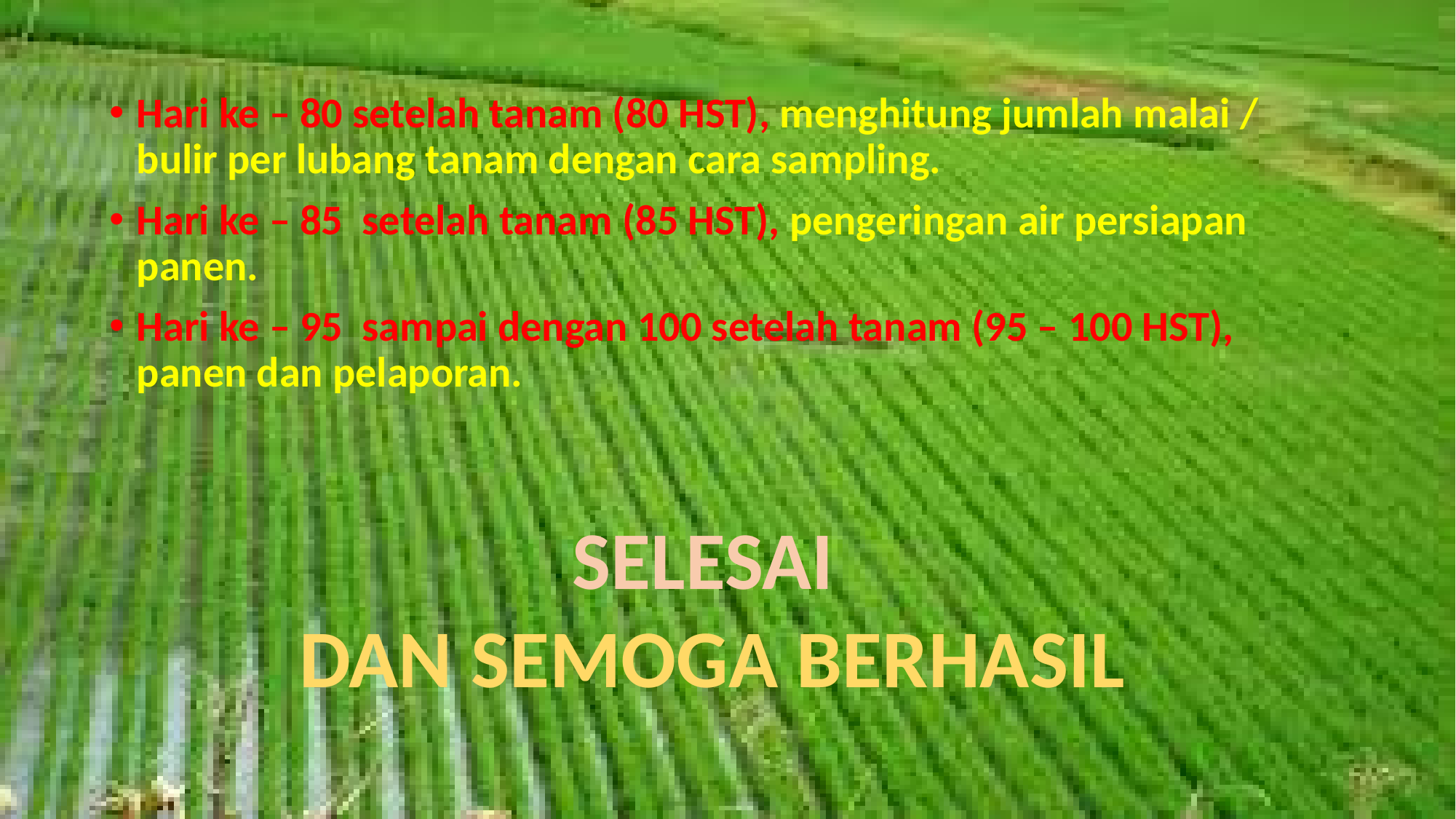

Hari ke – 80 setelah tanam (80 HST), menghitung jumlah malai / bulir per lubang tanam dengan cara sampling.
Hari ke – 85  setelah tanam (85 HST), pengeringan air persiapan panen.
Hari ke – 95  sampai dengan 100 setelah tanam (95 – 100 HST), panen dan pelaporan.
SELESAI
DAN SEMOGA BERHASIL